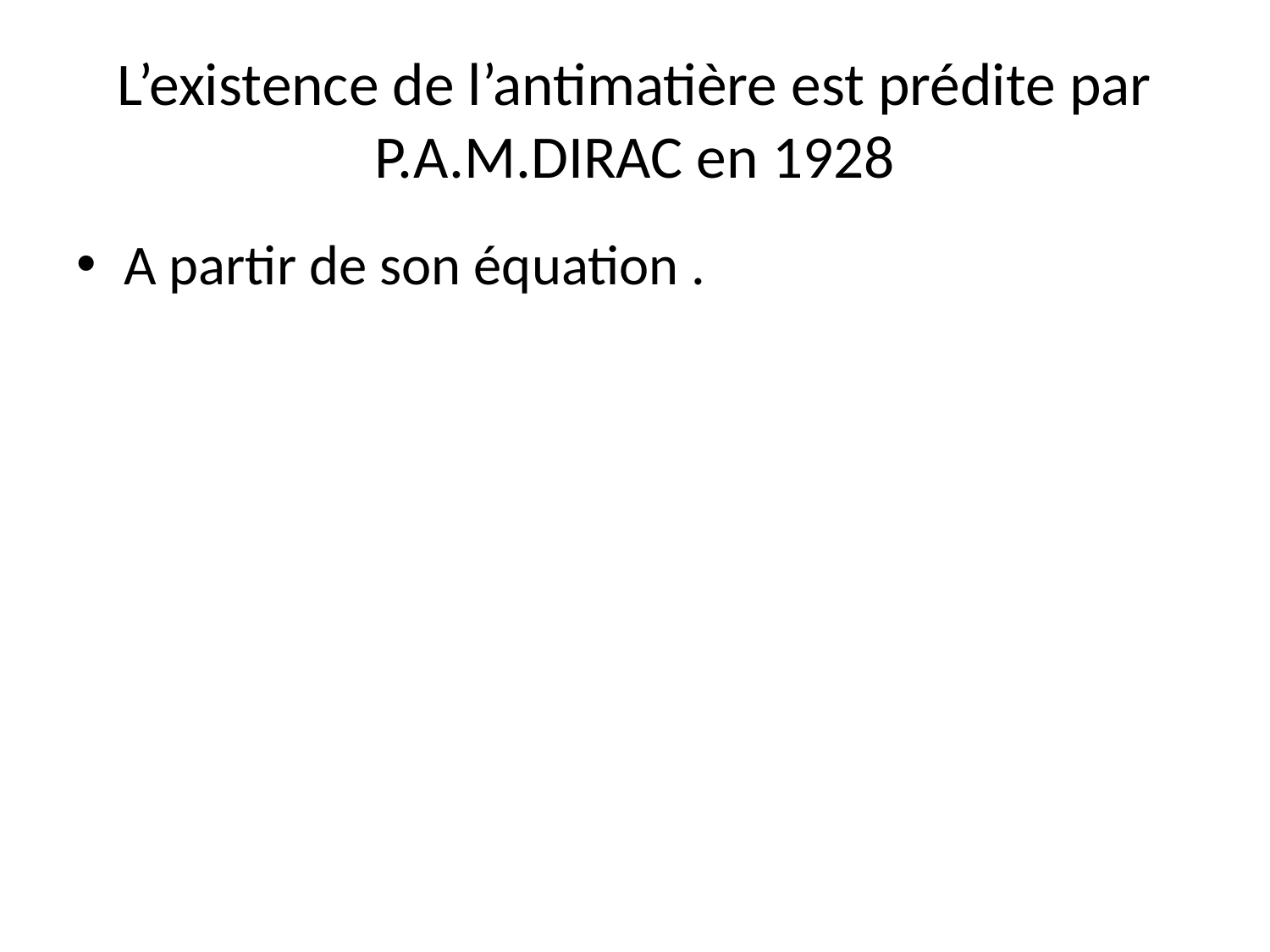

# L’existence de l’antimatière est prédite par P.A.M.DIRAC en 1928
A partir de son équation .